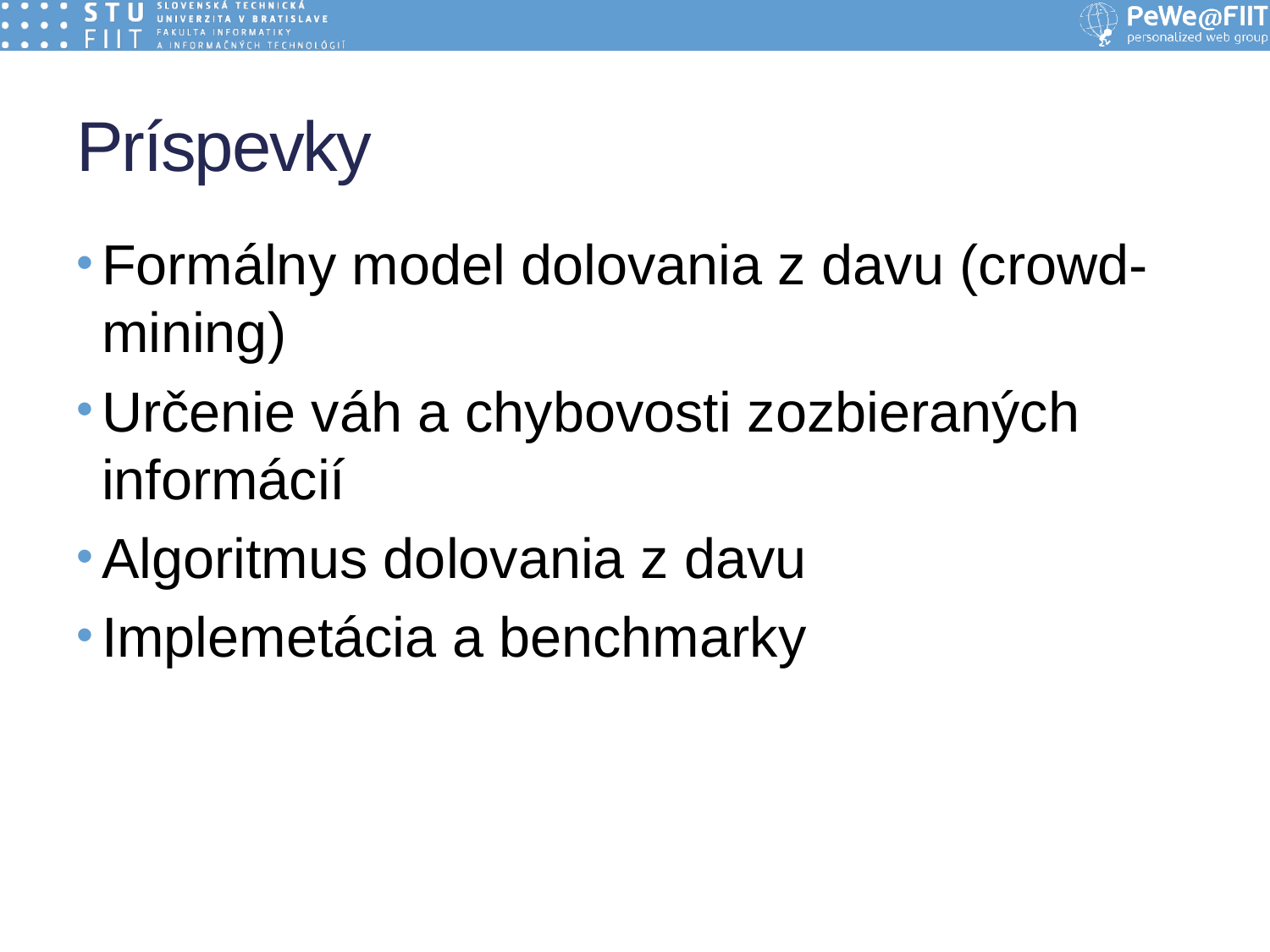

# Príspevky
Formálny model dolovania z davu (crowd-mining)
Určenie váh a chybovosti zozbieraných informácií
Algoritmus dolovania z davu
Implemetácia a benchmarky